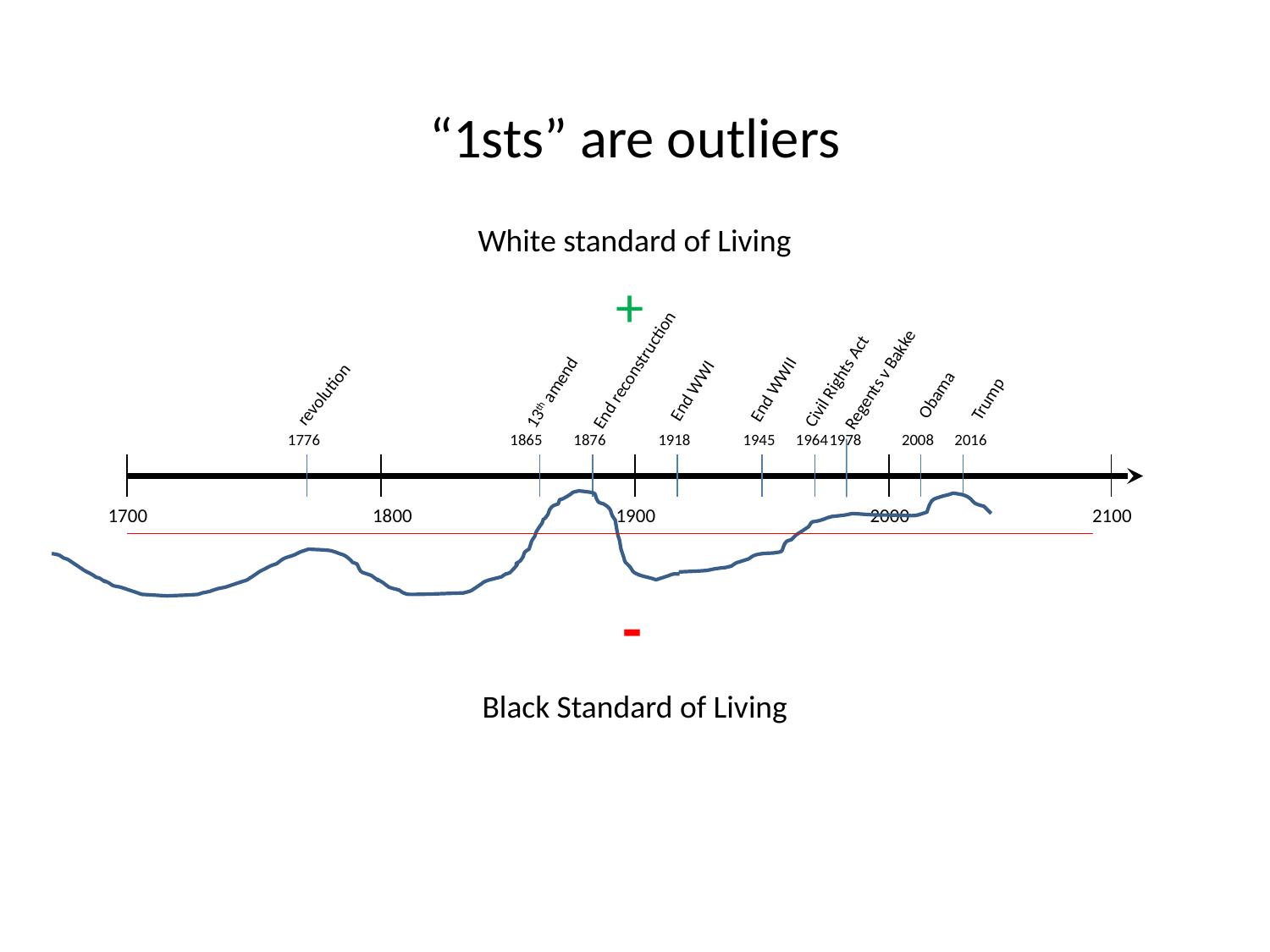

“1sts” are outliers
White standard of Living
+
End reconstruction
Obama
Civil Rights Act
Regents v Bakke
Trump
End WWII
End WWI
revolution
13th amend
1776
1865
1876
1918
1945
1964
1978
2008
2016

1700
1800
1900
2000
2100
-
Black Standard of Living